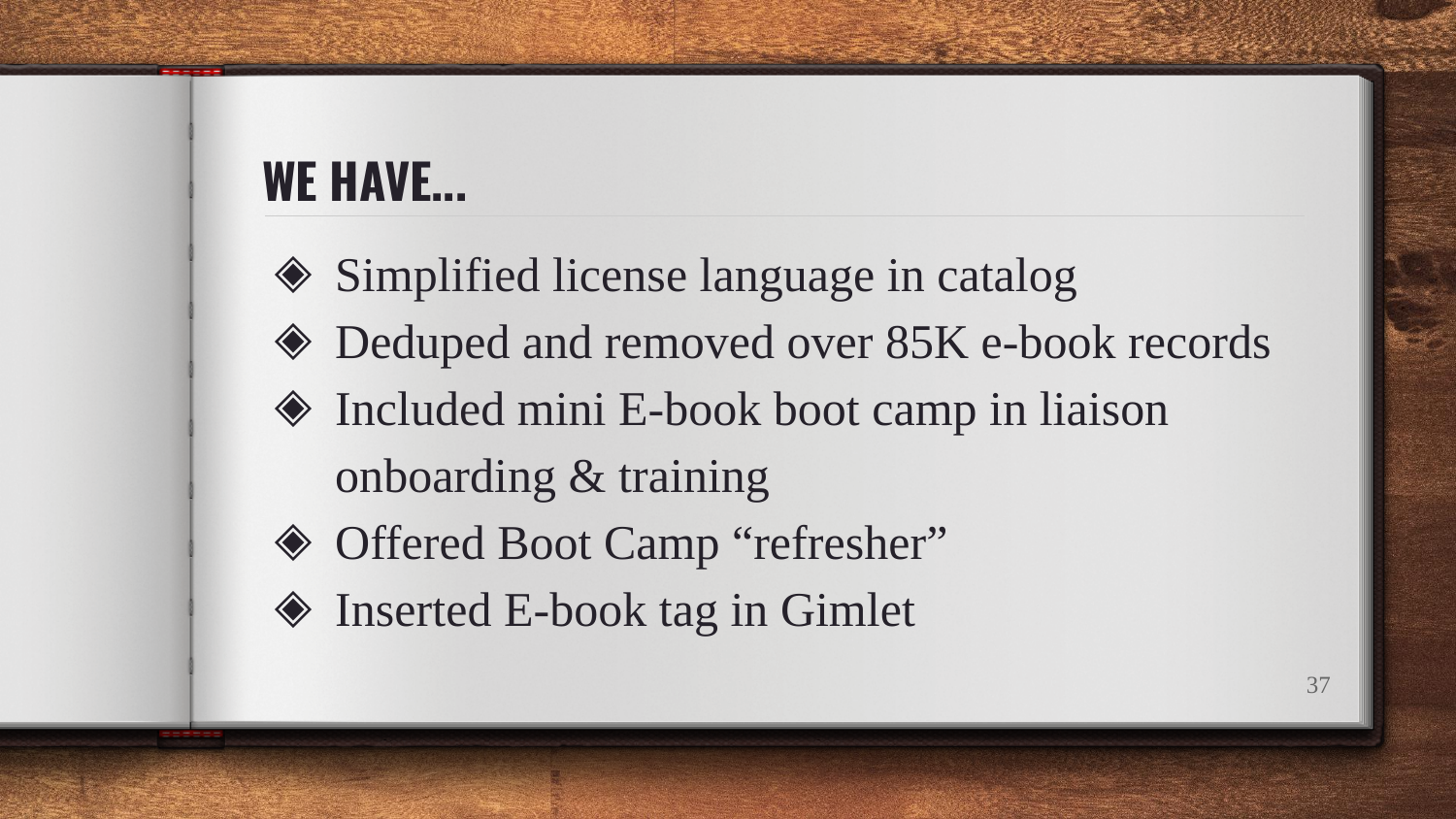

# WE HAVE...
Simplified license language in catalog
Deduped and removed over 85K e-book records
Included mini E-book boot camp in liaison onboarding & training
Offered Boot Camp “refresher”
Inserted E-book tag in Gimlet
37